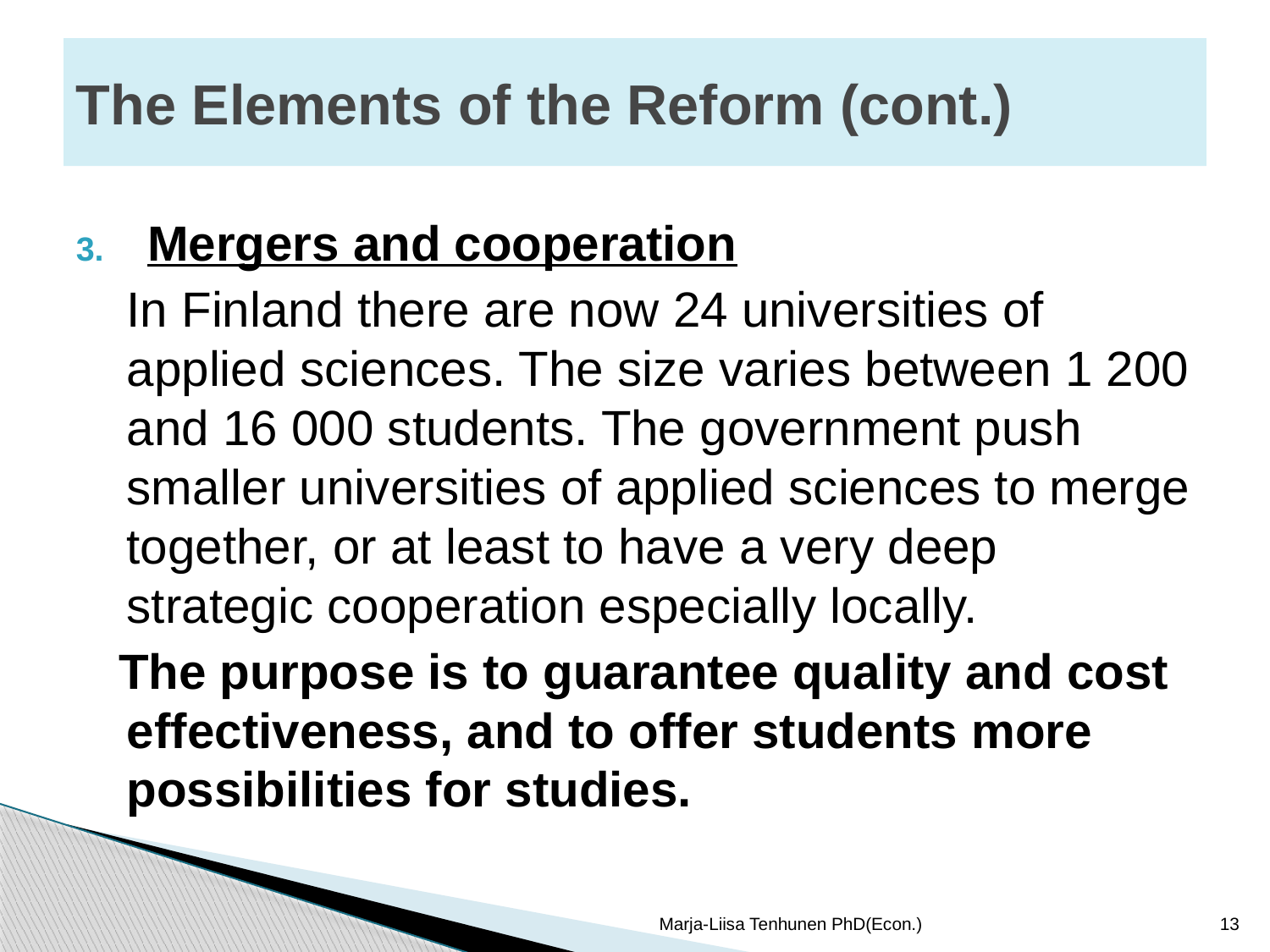

# The Elements of the Reform (cont.)
Mergers and cooperation
	In Finland there are now 24 universities of applied sciences. The size varies between 1 200 and 16 000 students. The government push smaller universities of applied sciences to merge together, or at least to have a very deep strategic cooperation especially locally.
  The purpose is to guarantee quality and cost effectiveness, and to offer students more possibilities for studies.
Marja-Liisa Tenhunen PhD(Econ.)
13